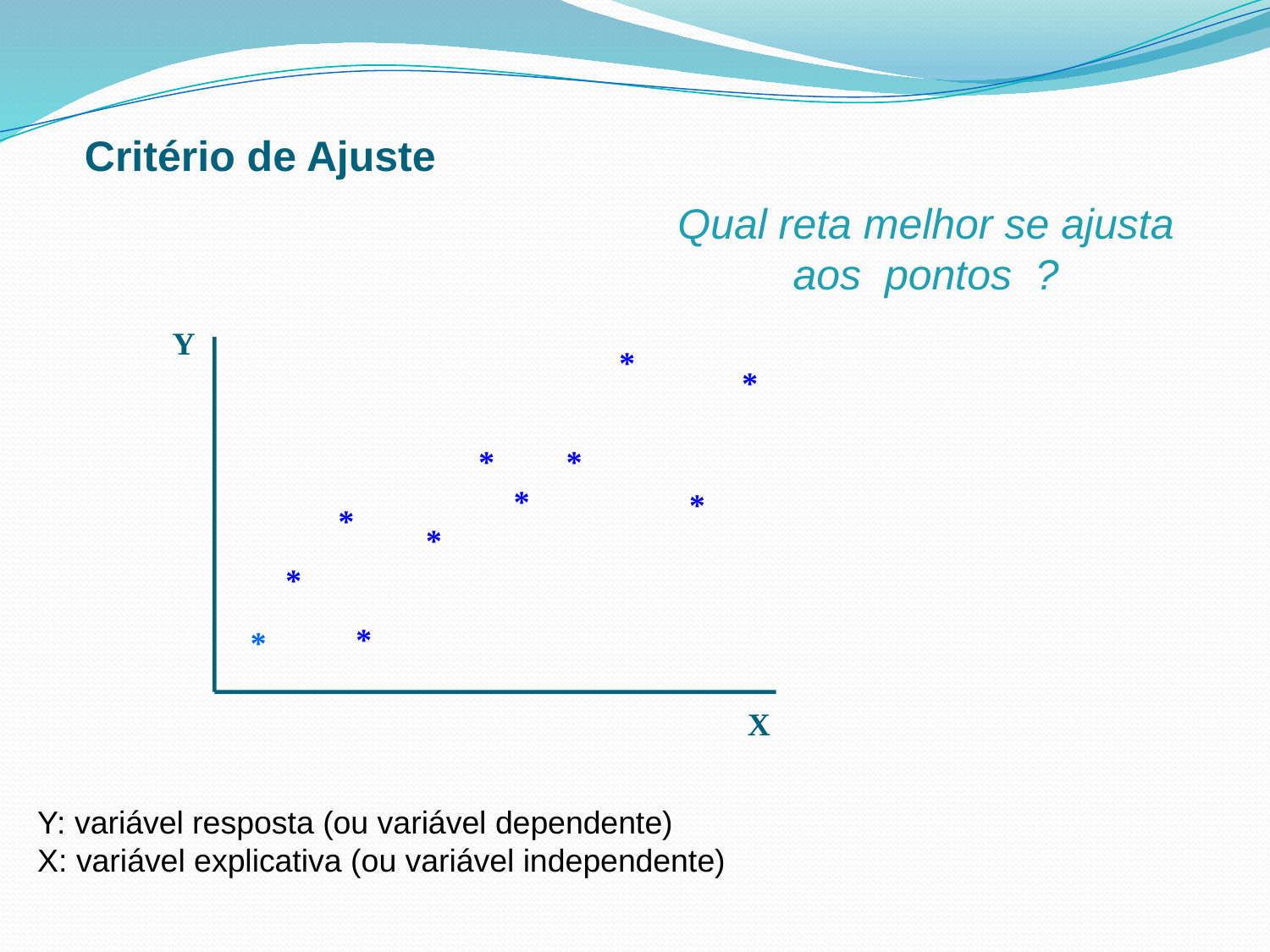

Critério de Ajuste
Qual reta melhor se ajusta aos  pontos  ?
Y

*
*
*
*
*
*
*
*
*
*
*

X
Y: variável resposta (ou variável dependente)
X: variável explicativa (ou variável independente)